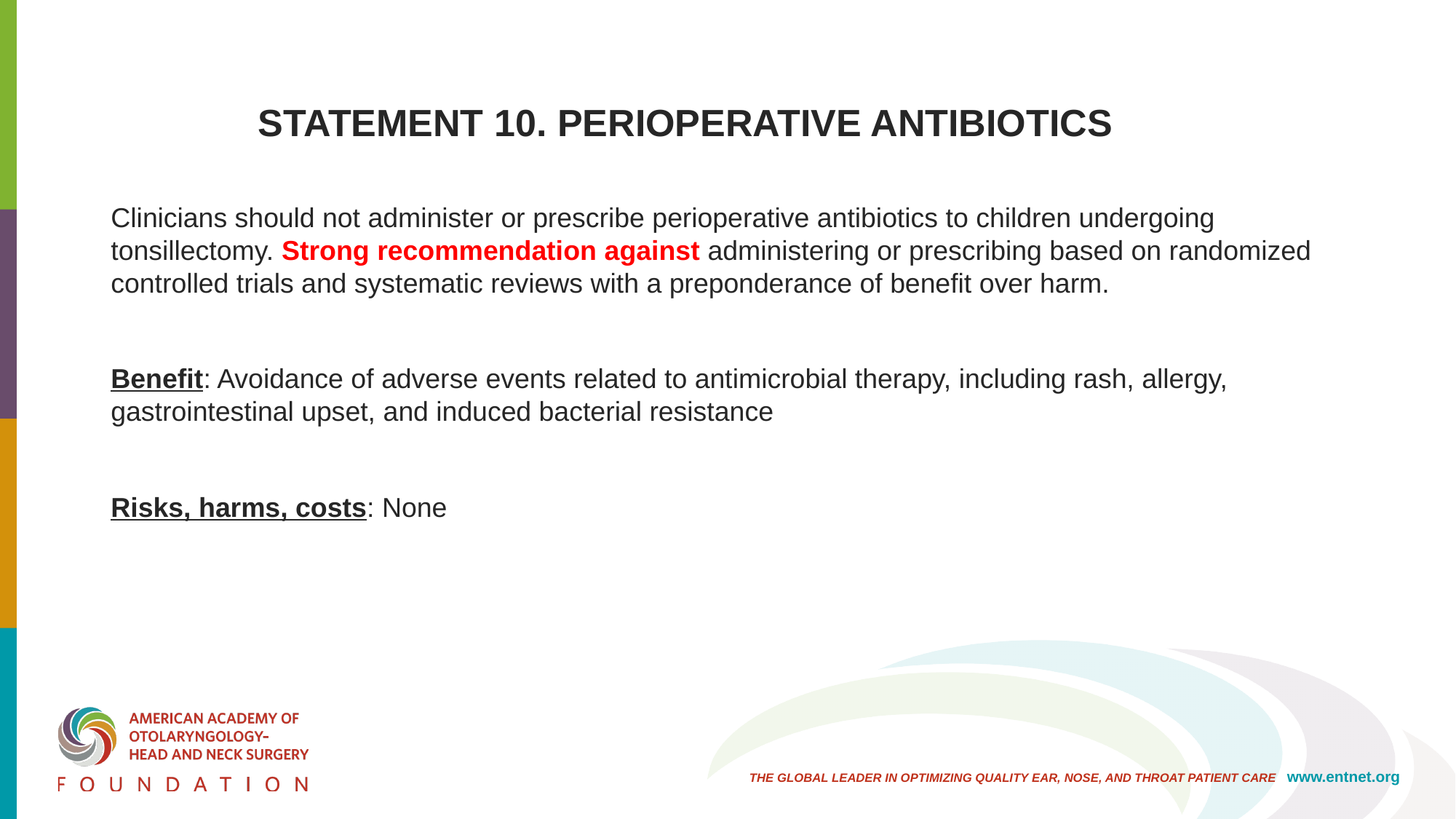

# STATEMENT 10. PERIOPERATIVE ANTIBIOTICS
Clinicians should not administer or prescribe perioperative antibiotics to children undergoing tonsillectomy. Strong recommendation against administering or prescribing based on randomized controlled trials and systematic reviews with a preponderance of benefit over harm.

Benefit: Avoidance of adverse events related to antimicrobial therapy, including rash, allergy, gastrointestinal upset, and induced bacterial resistance

Risks, harms, costs: None